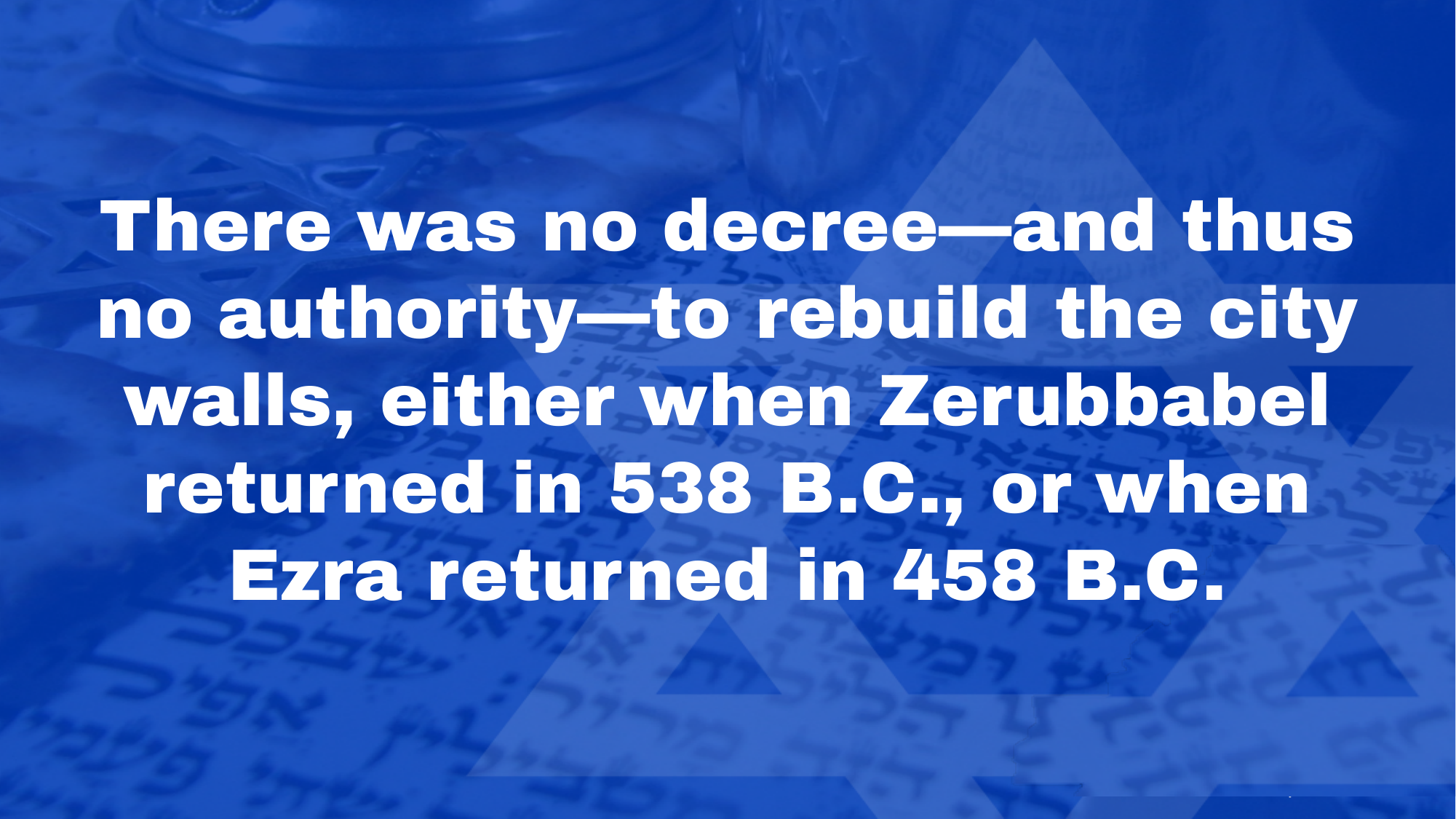

There was no decree—and thus no authority—to rebuild the city walls, either when Zerubbabel returned in 538 B.C., or when Ezra returned in 458 B.C.